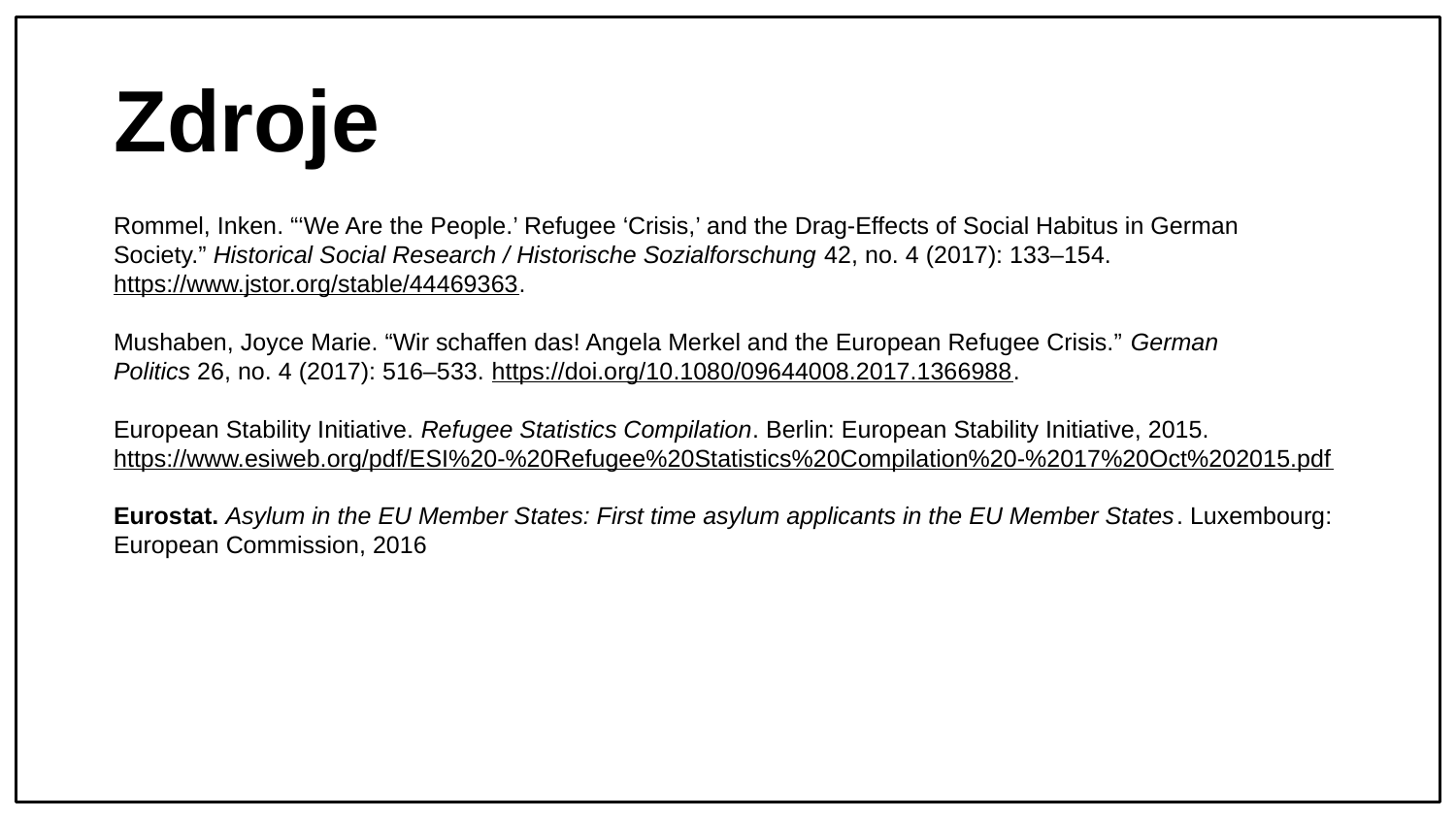

# Zdroje
Rommel, Inken. “‘We Are the People.’ Refugee ‘Crisis,’ and the Drag-Effects of Social Habitus in German Society.” Historical Social Research / Historische Sozialforschung 42, no. 4 (2017): 133–154. https://www.jstor.org/stable/44469363.

Mushaben, Joyce Marie. “Wir schaffen das! Angela Merkel and the European Refugee Crisis.” German Politics 26, no. 4 (2017): 516–533. https://doi.org/10.1080/09644008.2017.1366988.

European Stability Initiative. Refugee Statistics Compilation. Berlin: European Stability Initiative, 2015. https://www.esiweb.org/pdf/ESI%20-%20Refugee%20Statistics%20Compilation%20-%2017%20Oct%202015.pdf

Eurostat. Asylum in the EU Member States: First time asylum applicants in the EU Member States. Luxembourg: European Commission, 2016